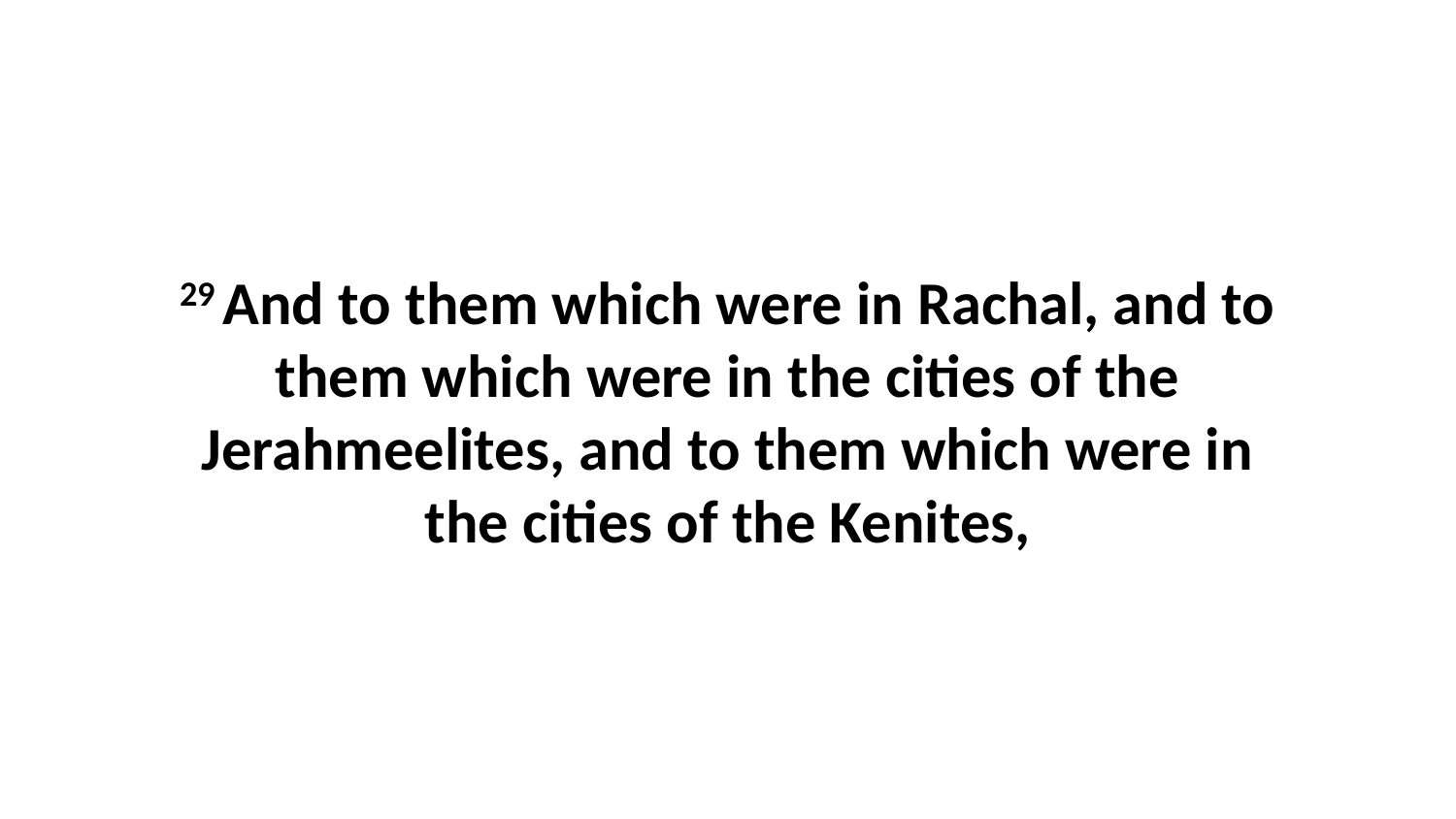

29 And to them which were in Rachal, and to them which were in the cities of the Jerahmeelites, and to them which were in the cities of the Kenites,